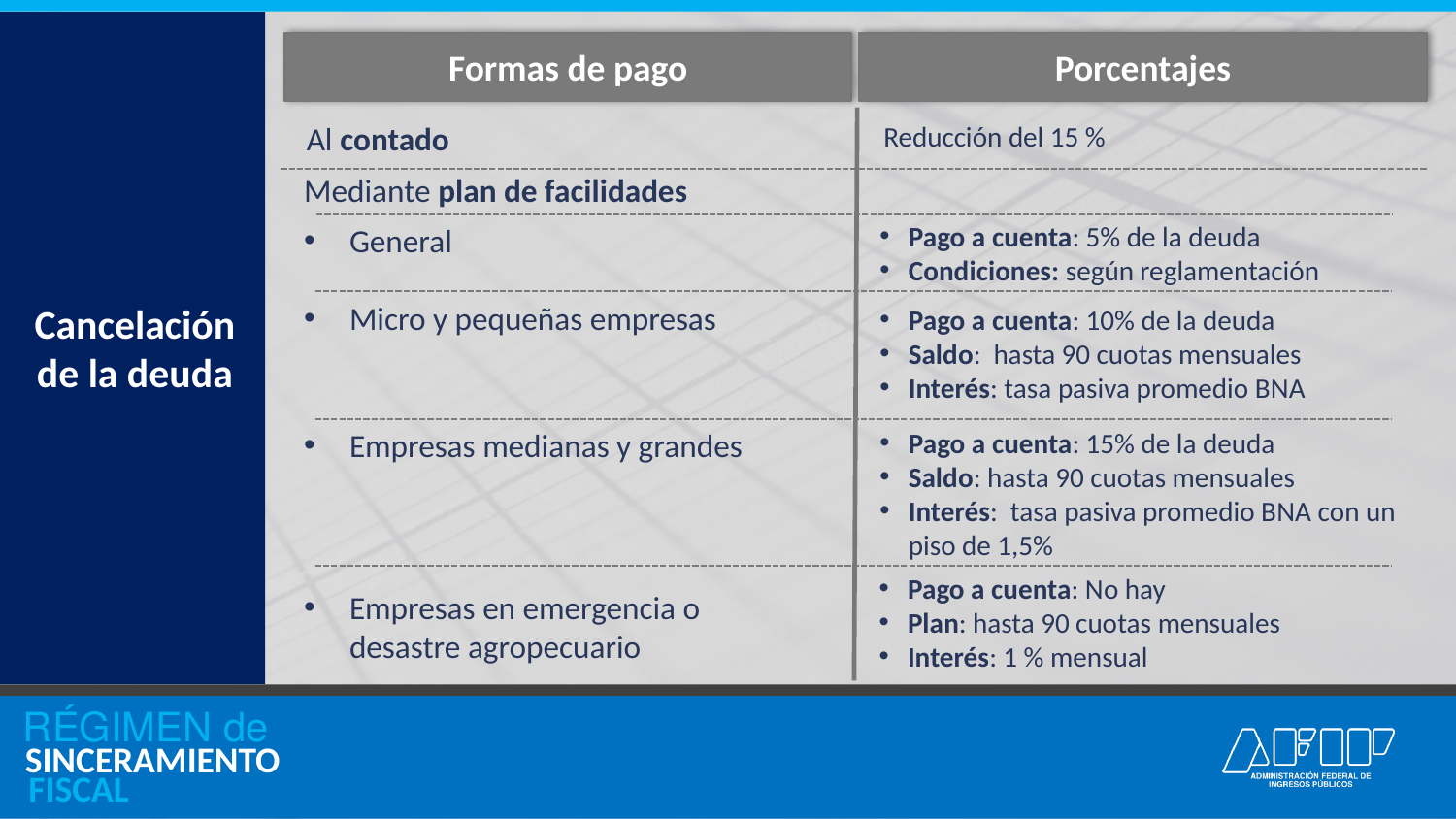

Formas de pago
Porcentajes
Al contado
Reducción del 15 %
Mediante plan de facilidades

General

Micro y pequeñas empresas

Empresas medianas y grandes

Empresas en emergencia o desastre agropecuario
Pago a cuenta: 5% de la deuda
Condiciones: según reglamentación
Cancelación de la deuda
Pago a cuenta: 10% de la deuda
Saldo:  hasta 90 cuotas mensuales
Interés: tasa pasiva promedio BNA
Pago a cuenta: 15% de la deuda
Saldo: hasta 90 cuotas mensuales
Interés:  tasa pasiva promedio BNA con un   piso de 1,5%
Pago a cuenta: No hay
Plan: hasta 90 cuotas mensuales
Interés: 1 % mensual